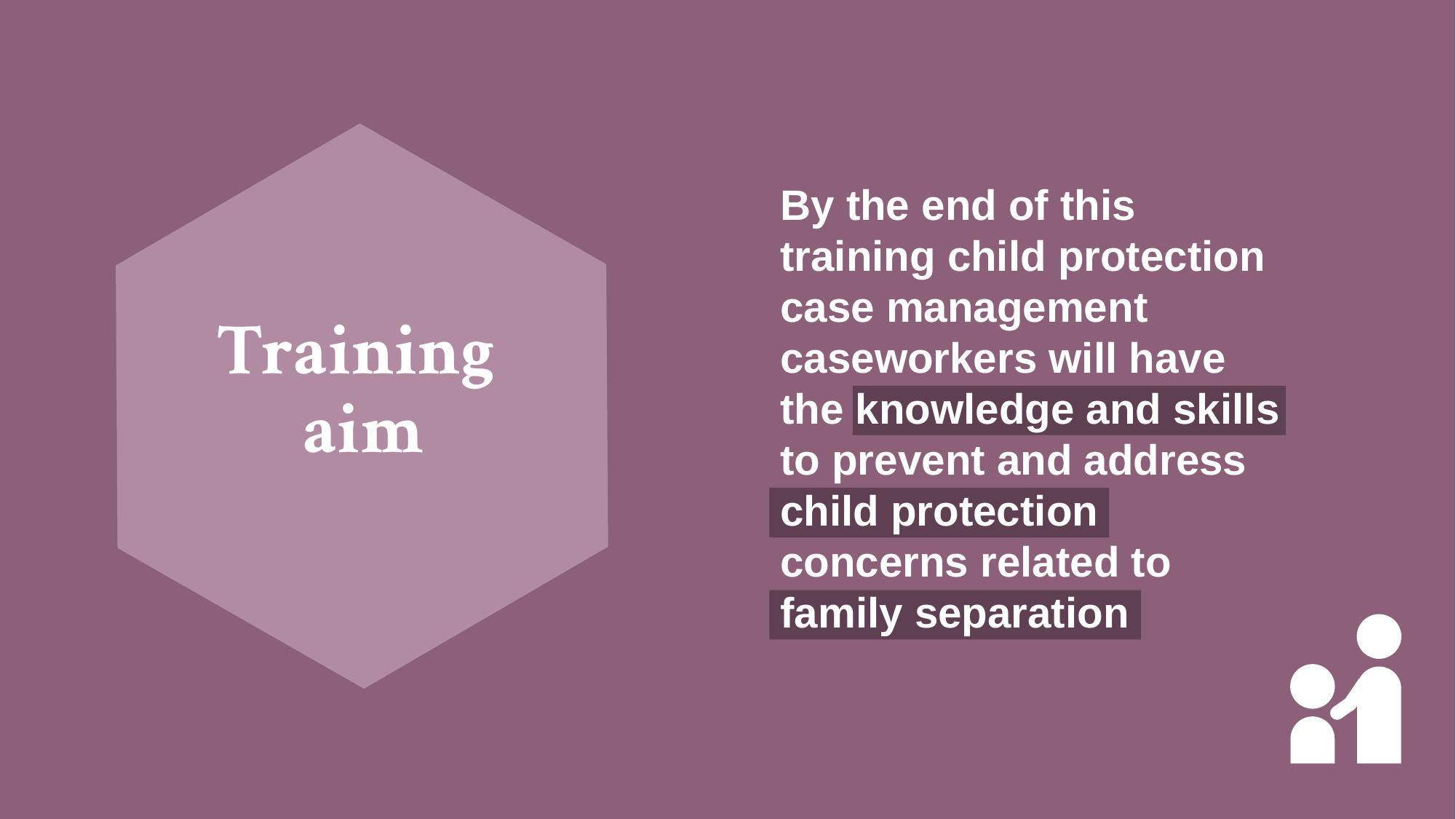

By the end of this training child protection case management caseworkers will have the knowledge and skills to prevent and address child protection concerns related to family separation
# Training aim